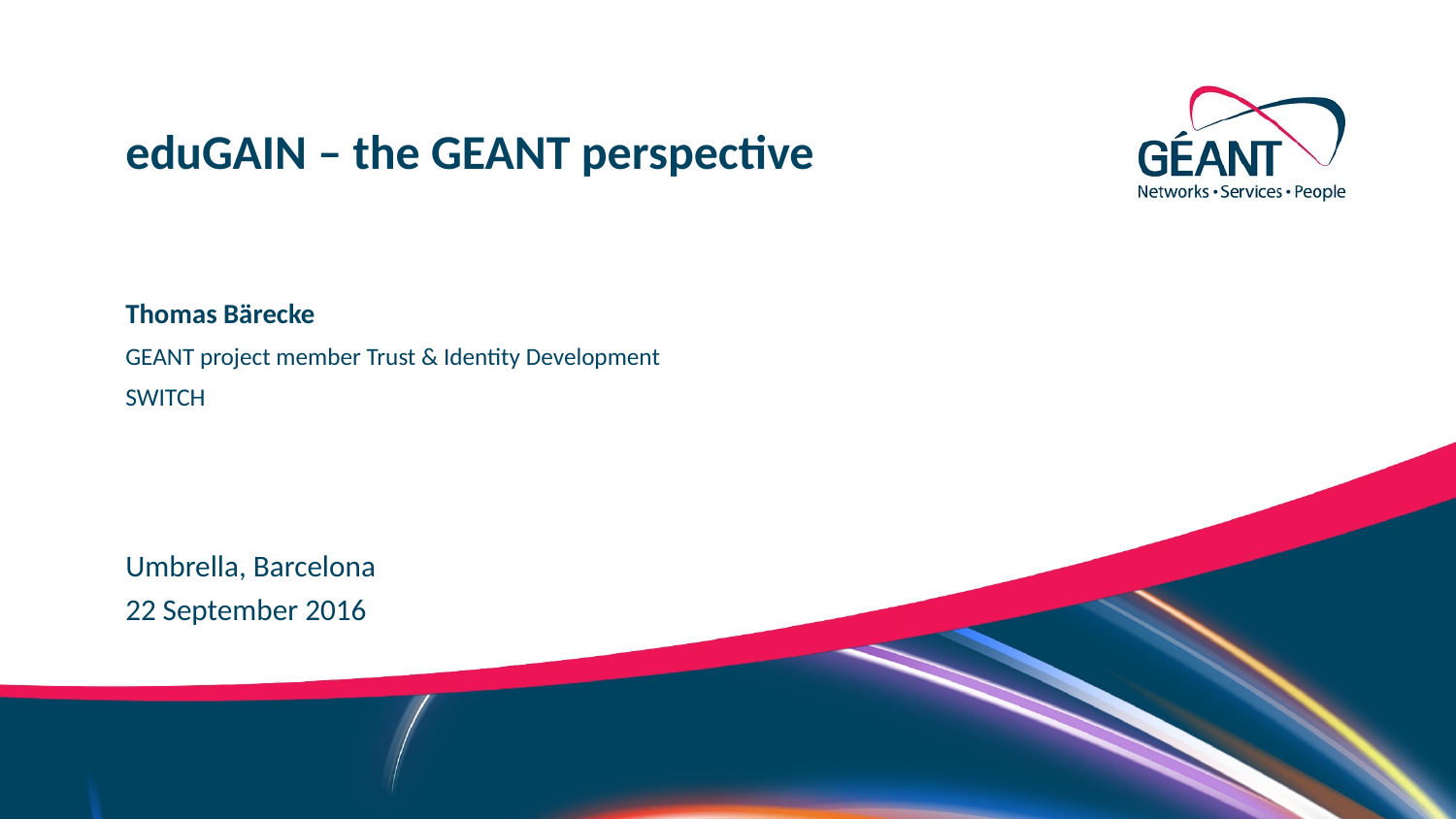

eduGAIN – the GEANT perspective
Thomas Bärecke
GEANT project member Trust & Identity Development
SWITCH

Umbrella, Barcelona
22 September 2016